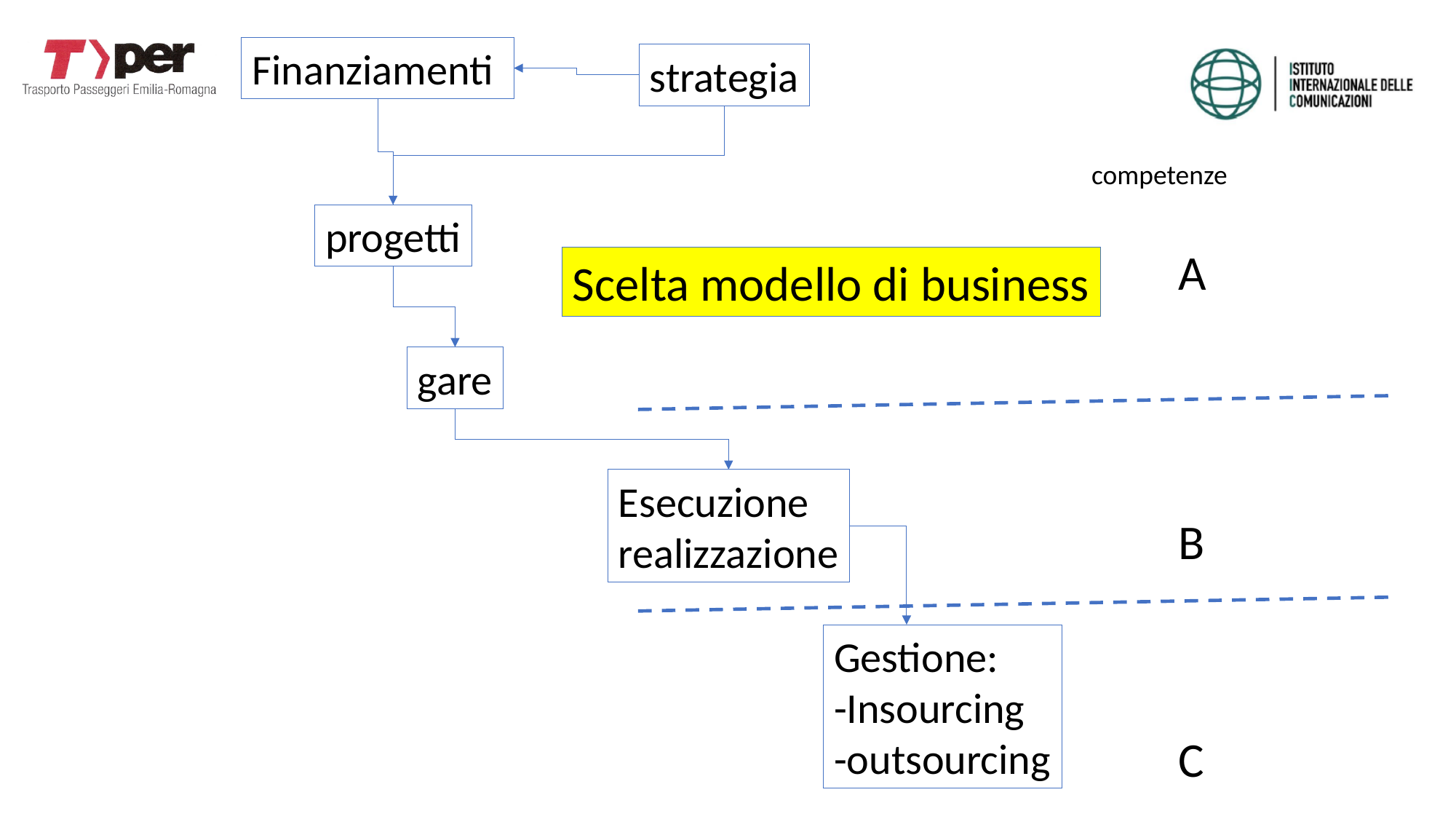

Finanziamenti
strategia
competenze
progetti
A
Scelta modello di business
gare
Esecuzione
realizzazione
B
Gestione:
-Insourcing
-outsourcing
C